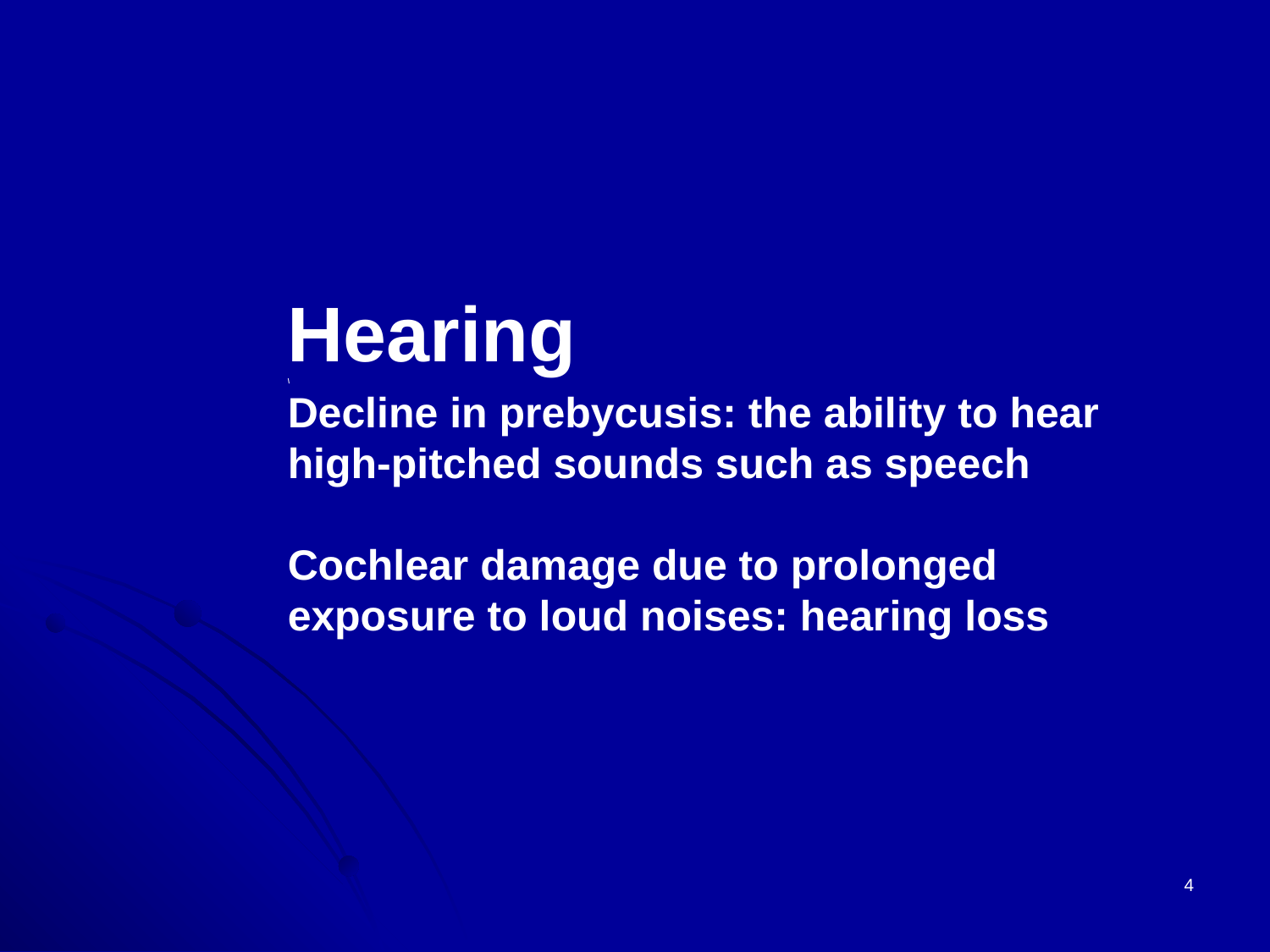

Hearing
\
Decline in prebycusis: the ability to hear
high-pitched sounds such as speech

Cochlear damage due to prolonged
exposure to loud noises: hearing loss

4